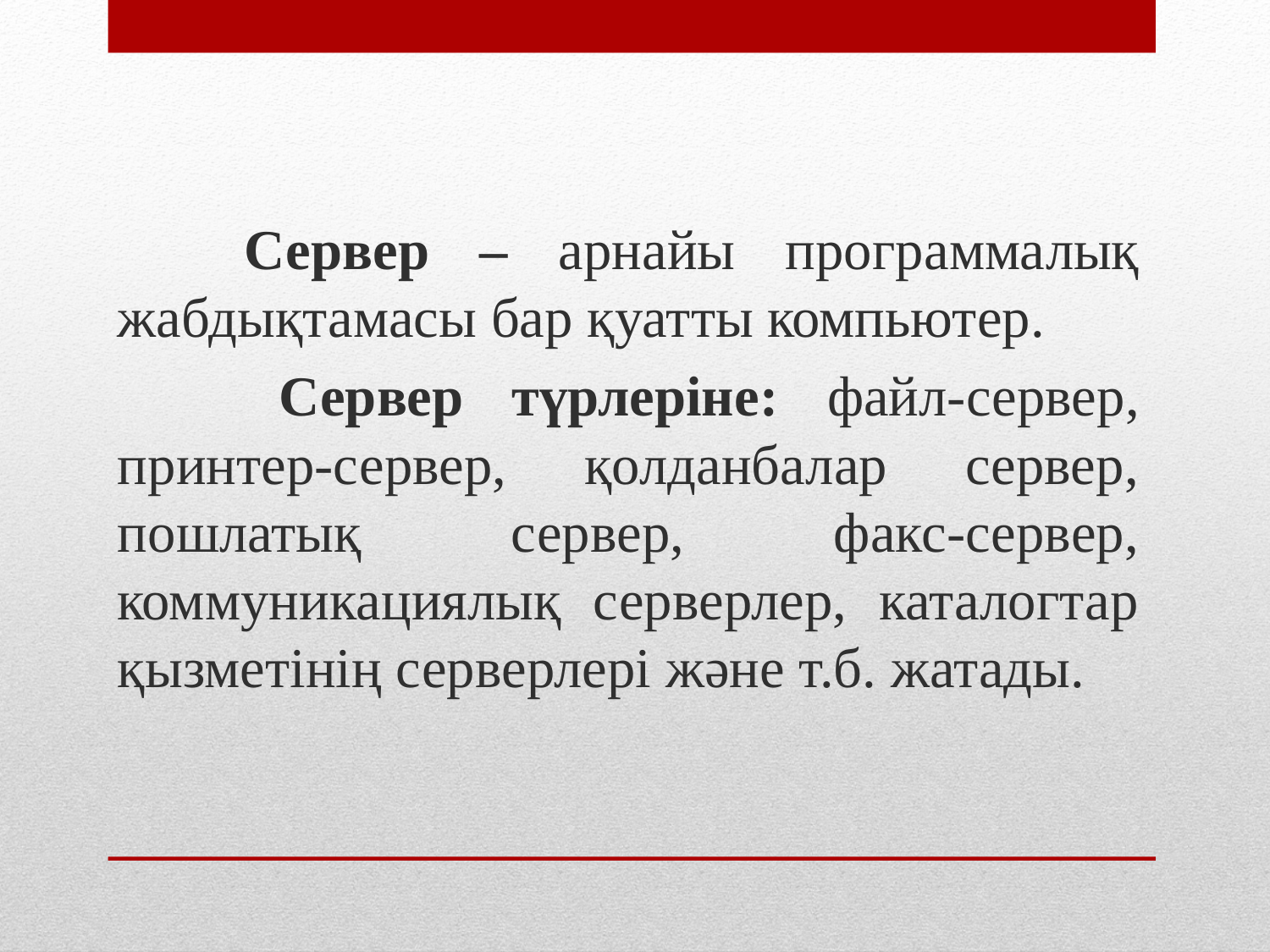

Сервер – арнайы программалық жабдықтамасы бар қуатты компьютер.
 	Сервер түрлеріне: файл-сервер, принтер-сервер, қолданбалар сервер, пошлатық сервер, факс-сервер, коммуникациялық серверлер, каталогтар қызметінің серверлері және т.б. жатады.